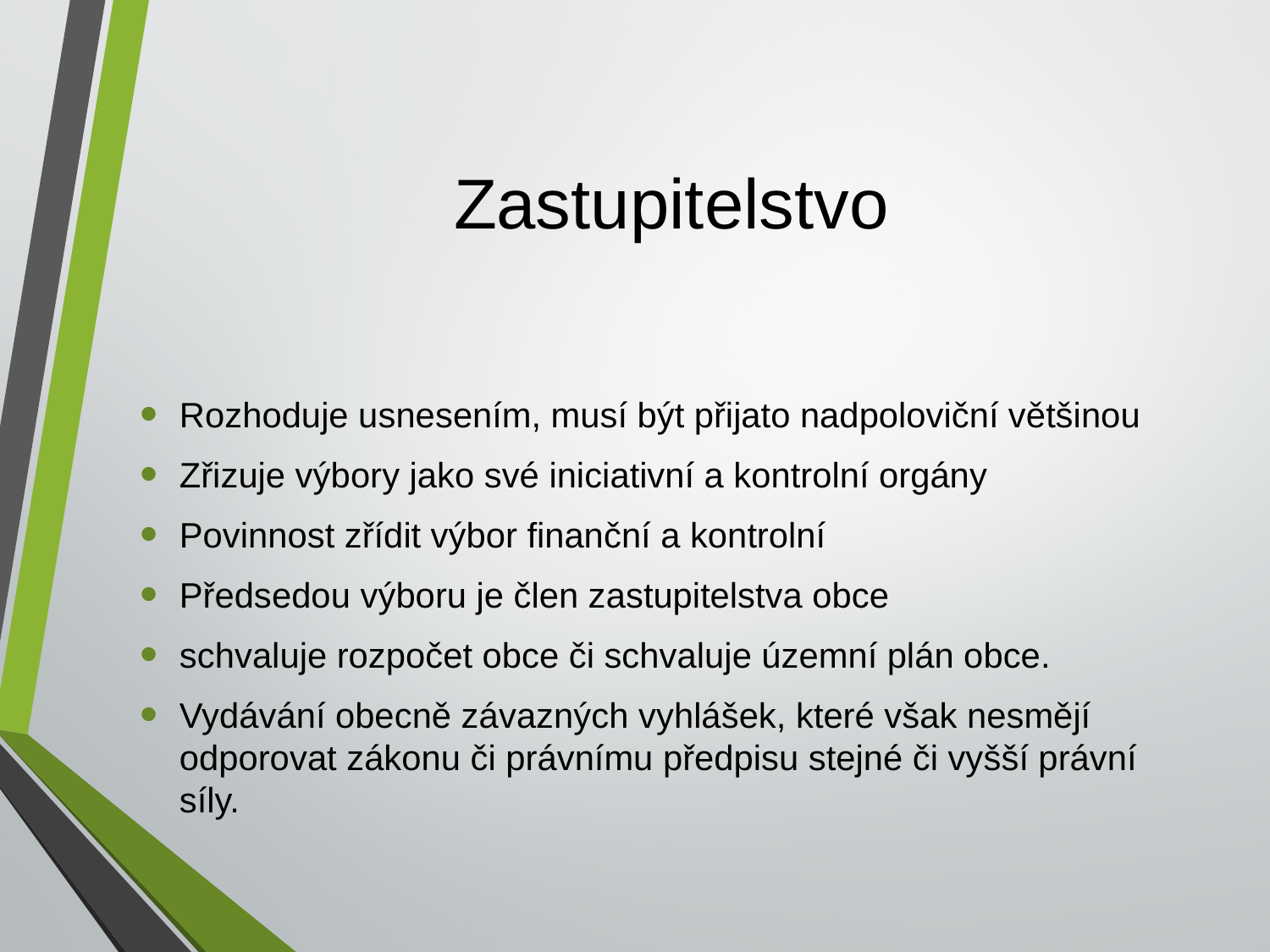

# Zastupitelstvo
Rozhoduje usnesením, musí být přijato nadpoloviční většinou
Zřizuje výbory jako své iniciativní a kontrolní orgány
Povinnost zřídit výbor finanční a kontrolní
Předsedou výboru je člen zastupitelstva obce
schvaluje rozpočet obce či schvaluje územní plán obce.
Vydávání obecně závazných vyhlášek, které však nesmějí odporovat zákonu či právnímu předpisu stejné či vyšší právní síly.